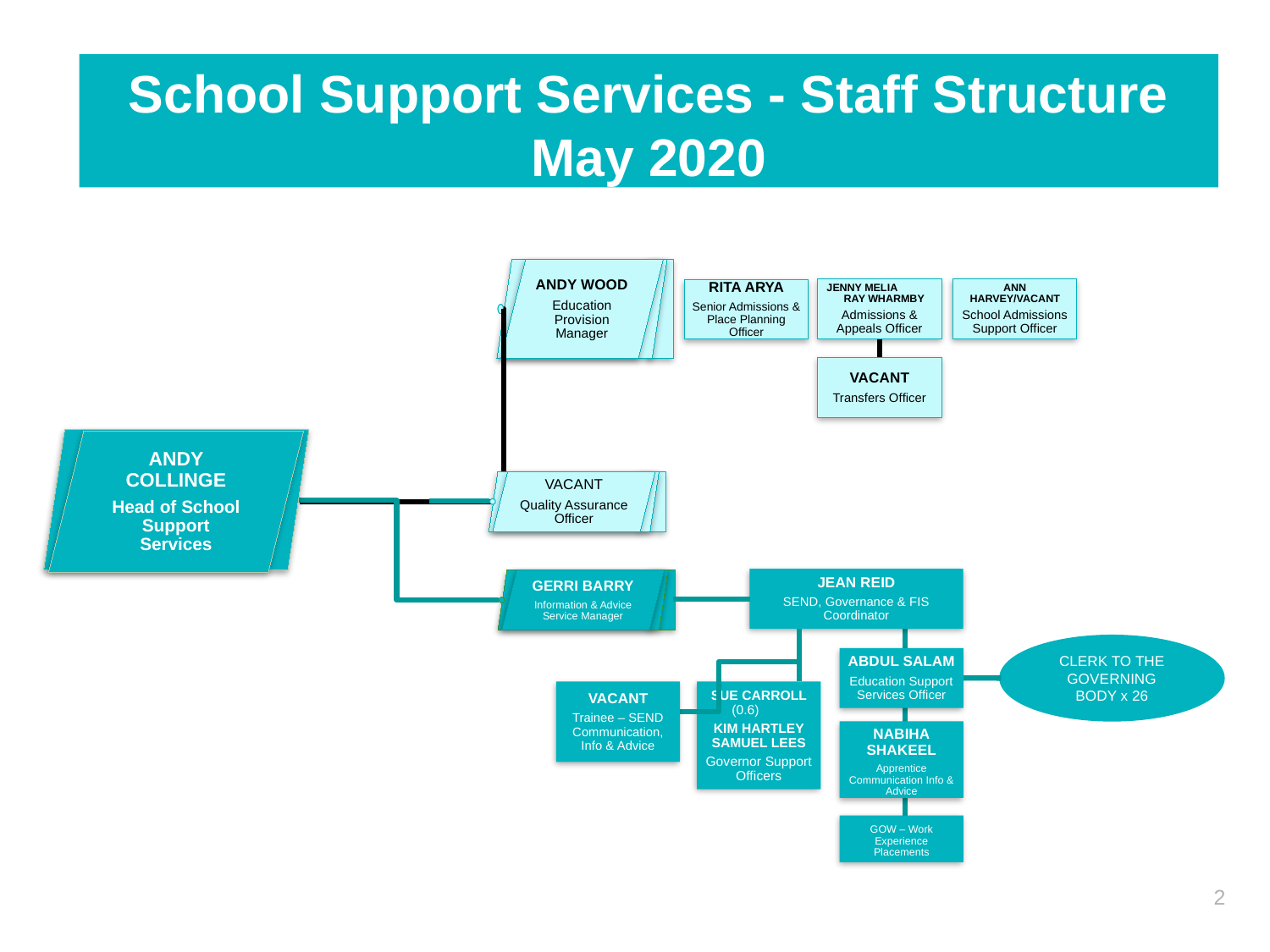

# School Support Services - Staff Structure May 2020

ANDY WOOD
Education Provision Manager

JENNY MELIA                RAY WHARMBY
Admissions & Appeals Officer
ANN HARVEY/VACANT
School Admissions Support Officer
RITA ARYA
Senior Admissions & Place Planning Officer
VACANT
Transfers Officer

ANDY COLLINGE
Head of School Support Services

VACANT
Quality Assurance Officer

JEAN REID
SEND, Governance & FIS Coordinator

GERRI BARRY
Information & Advice Service Manager

CLERK TO THE GOVERNING BODY x 26
ABDUL SALAM
Education Support Services Officer
VACANT
Trainee – SEND Communication, Info & Advice

SUE CARROLL (0.6)
KIM HARTLEY SAMUEL LEES
Governor Support Officers

NABIHA SHAKEEL
Apprentice Communication Info & Advice

GOW – Work Experience Placements